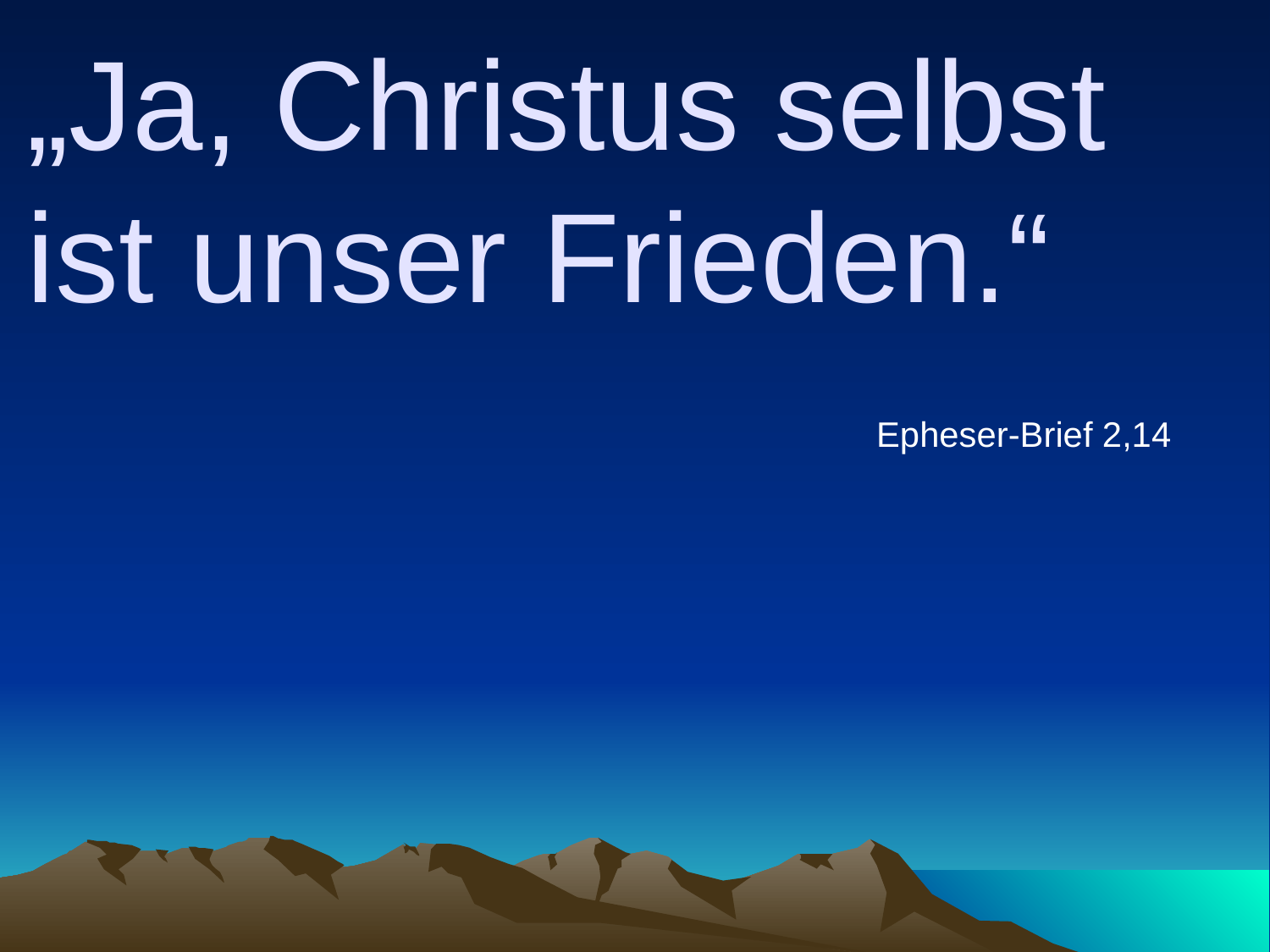

# „Ja, Christus selbst ist unser Frieden.“
Epheser-Brief 2,14